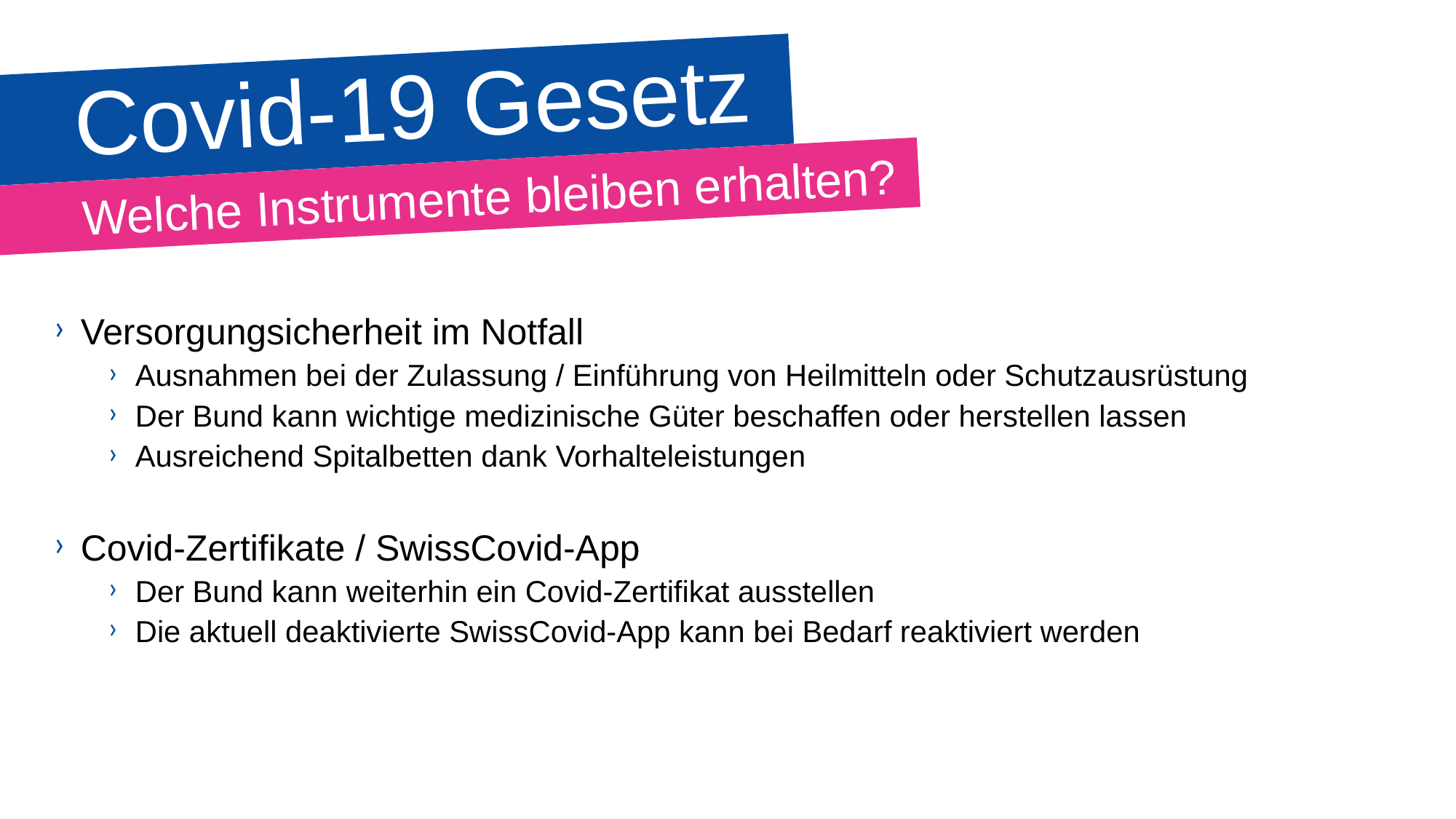

# Covid-19 Gesetz
Welche Instrumente bleiben erhalten?

Versorgungsicherheit im Notfall
Ausnahmen bei der Zulassung / Einführung von Heilmitteln oder Schutzausrüstung
Der Bund kann wichtige medizinische Güter beschaffen oder herstellen lassen
Ausreichend Spitalbetten dank Vorhalteleistungen

Covid-Zertifikate / SwissCovid-App
Der Bund kann weiterhin ein Covid-Zertifikat ausstellen
Die aktuell deaktivierte SwissCovid-App kann bei Bedarf reaktiviert werden